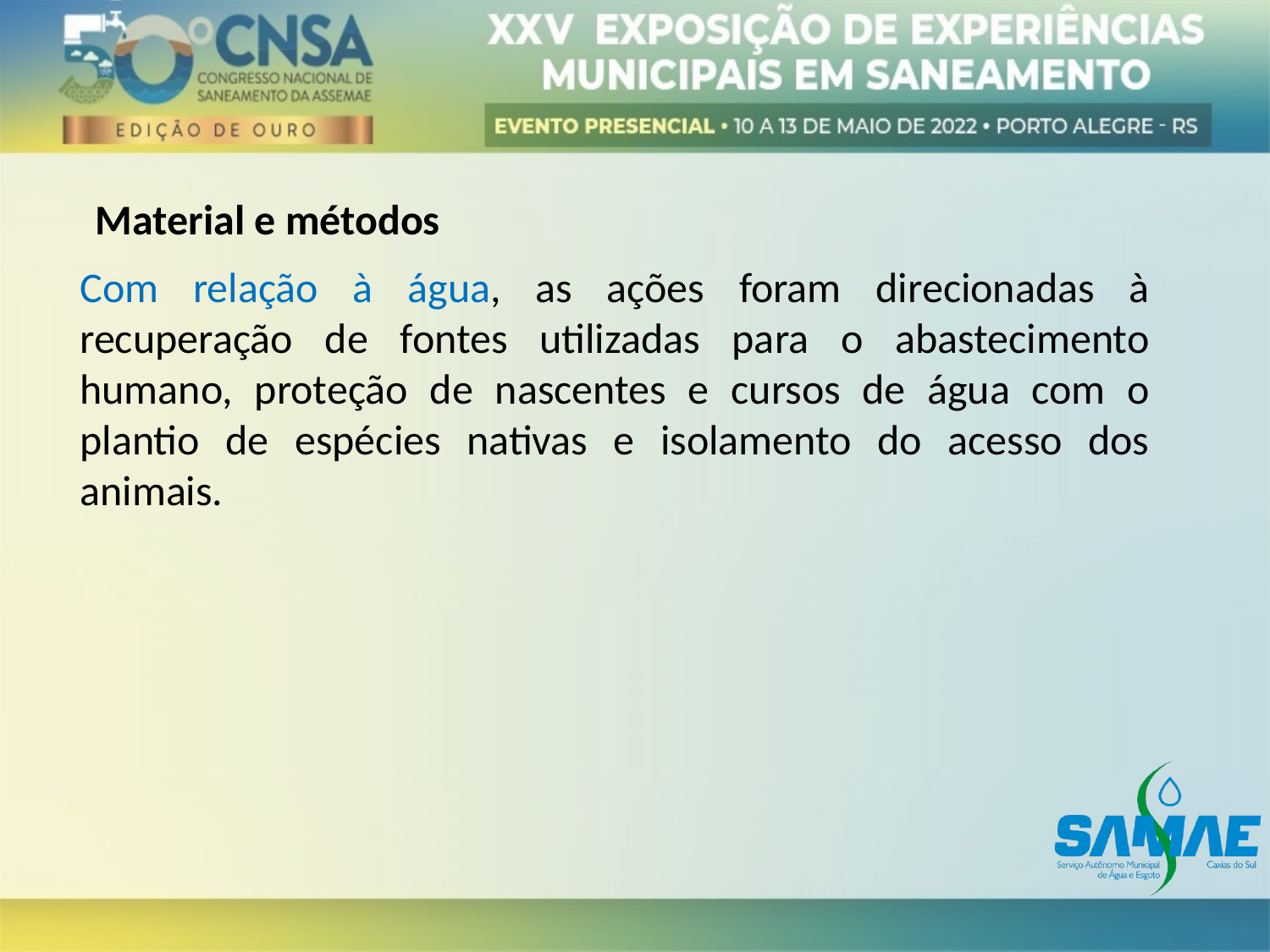

Material e métodos

Com relação à água, as ações foram direcionadas à recuperação de fontes utilizadas para o abastecimento humano, proteção de nascentes e cursos de água com o plantio de espécies nativas e isolamento do acesso dos animais.